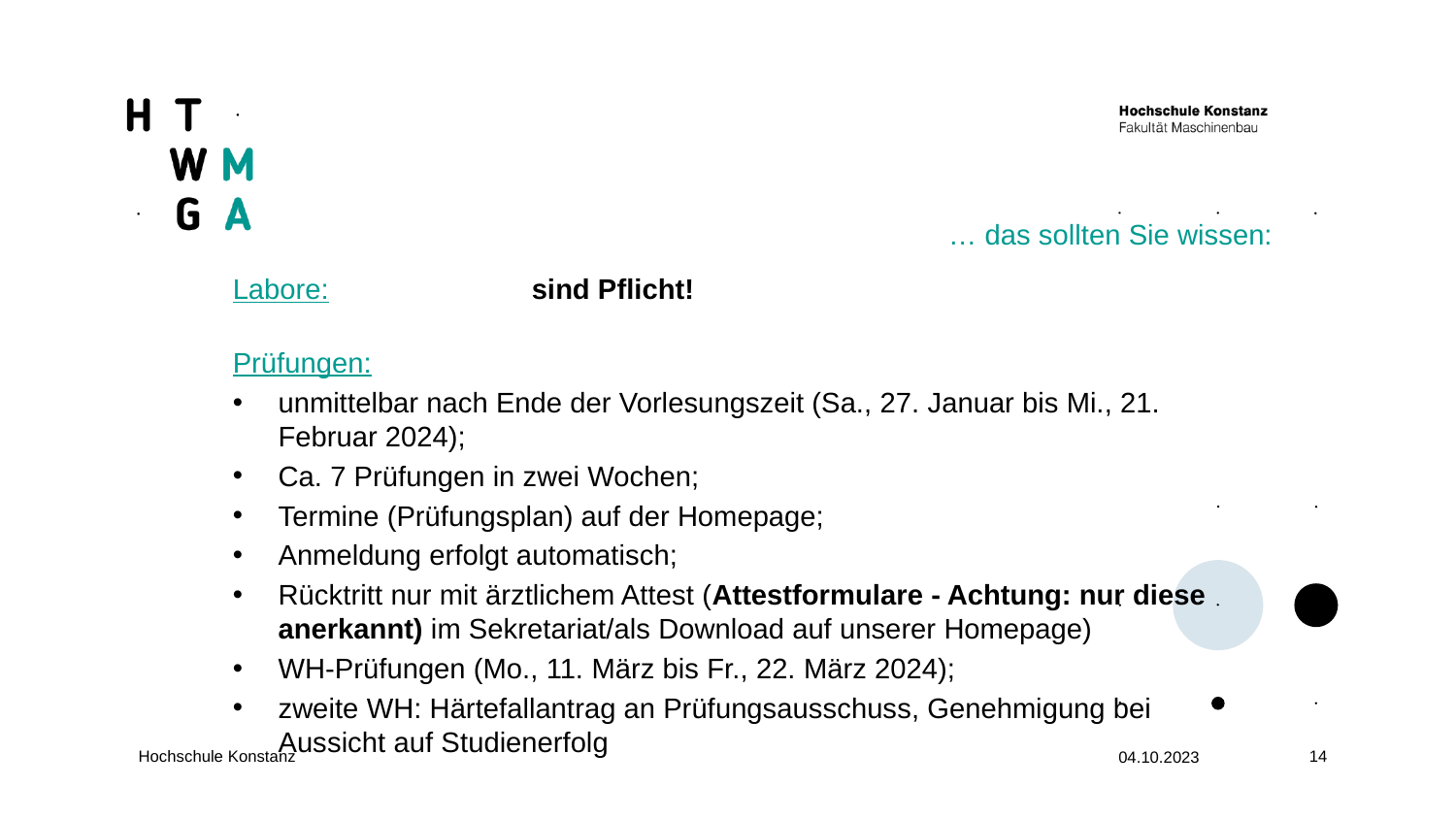

… das sollten Sie wissen:
Labore:		 sind Pflicht!
Prüfungen:
unmittelbar nach Ende der Vorlesungszeit (Sa., 27. Januar bis Mi., 21. Februar 2024);
Ca. 7 Prüfungen in zwei Wochen;
Termine (Prüfungsplan) auf der Homepage;
Anmeldung erfolgt automatisch;
Rücktritt nur mit ärztlichem Attest (Attestformulare - Achtung: nur diese anerkannt) im Sekretariat/als Download auf unserer Homepage)
WH-Prüfungen (Mo., 11. März bis Fr., 22. März 2024);
zweite WH: Härtefallantrag an Prüfungsausschuss, Genehmigung bei Aussicht auf Studienerfolg